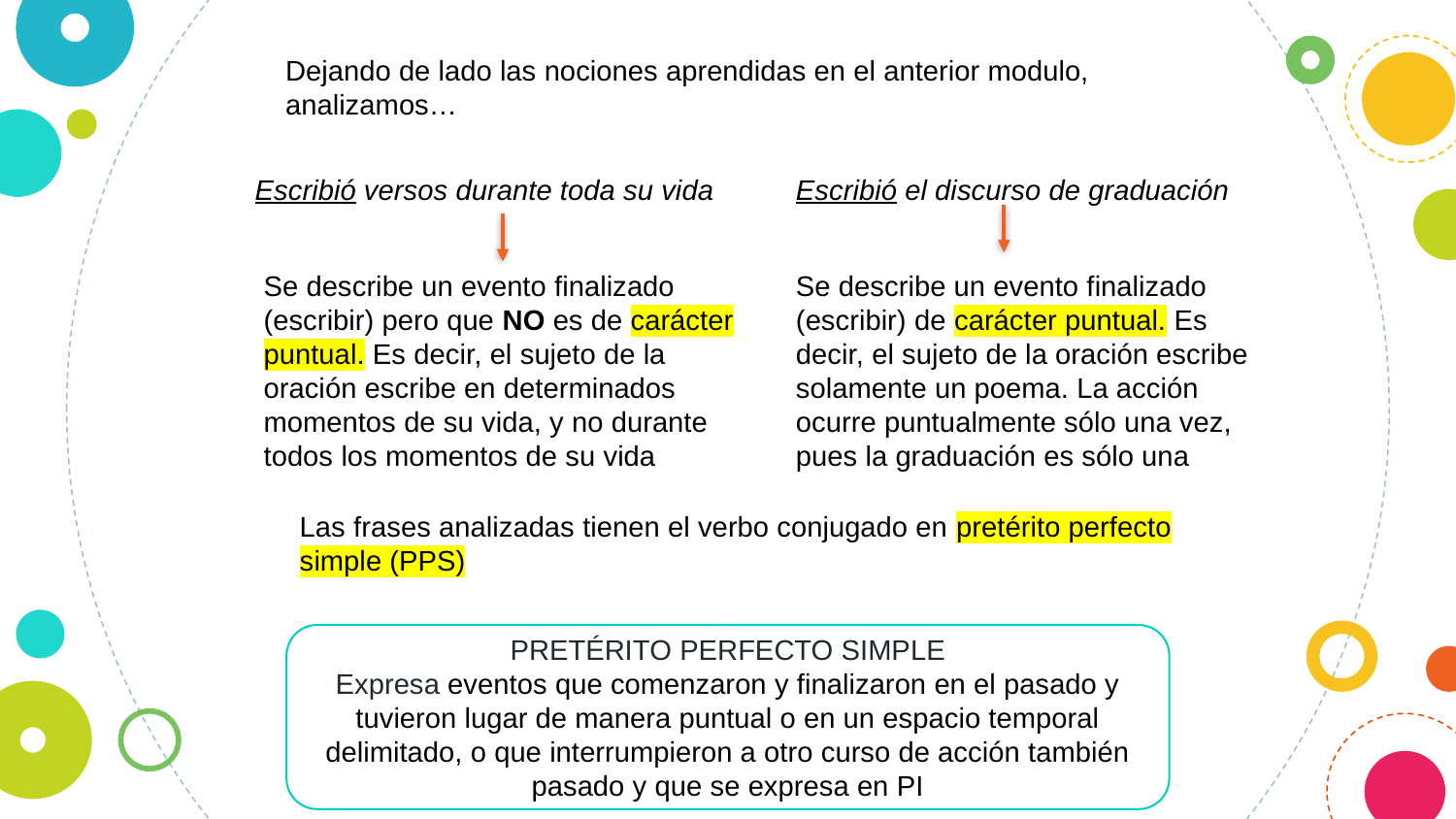

Dejando de lado las nociones aprendidas en el anterior modulo, analizamos…
Escribió versos durante toda su vida
Escribió el discurso de graduación
Se describe un evento finalizado (escribir) pero que NO es de carácter puntual. Es decir, el sujeto de la oración escribe en determinados momentos de su vida, y no durante todos los momentos de su vida
Se describe un evento finalizado (escribir) de carácter puntual. Es decir, el sujeto de la oración escribe solamente un poema. La acción ocurre puntualmente sólo una vez, pues la graduación es sólo una
Las frases analizadas tienen el verbo conjugado en pretérito perfecto simple (PPS)
PRETÉRITO PERFECTO SIMPLE
Expresa eventos que comenzaron y finalizaron en el pasado y tuvieron lugar de manera puntual o en un espacio temporal delimitado, o que interrumpieron a otro curso de acción también pasado y que se expresa en PI
12